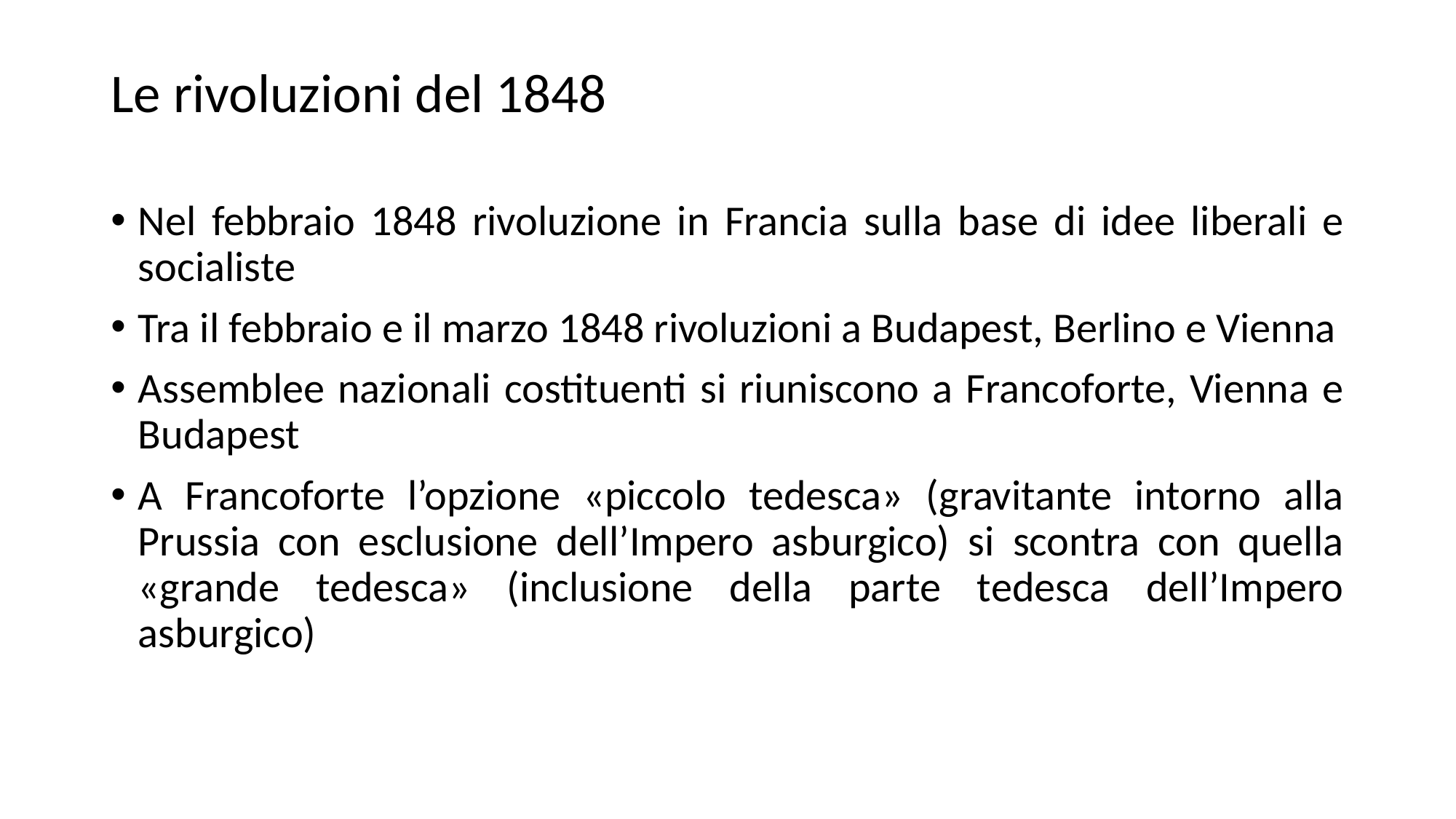

# Le rivoluzioni del 1848
Nel febbraio 1848 rivoluzione in Francia sulla base di idee liberali e socialiste
Tra il febbraio e il marzo 1848 rivoluzioni a Budapest, Berlino e Vienna
Assemblee nazionali costituenti si riuniscono a Francoforte, Vienna e Budapest
A Francoforte l’opzione «piccolo tedesca» (gravitante intorno alla Prussia con esclusione dell’Impero asburgico) si scontra con quella «grande tedesca» (inclusione della parte tedesca dell’Impero asburgico)